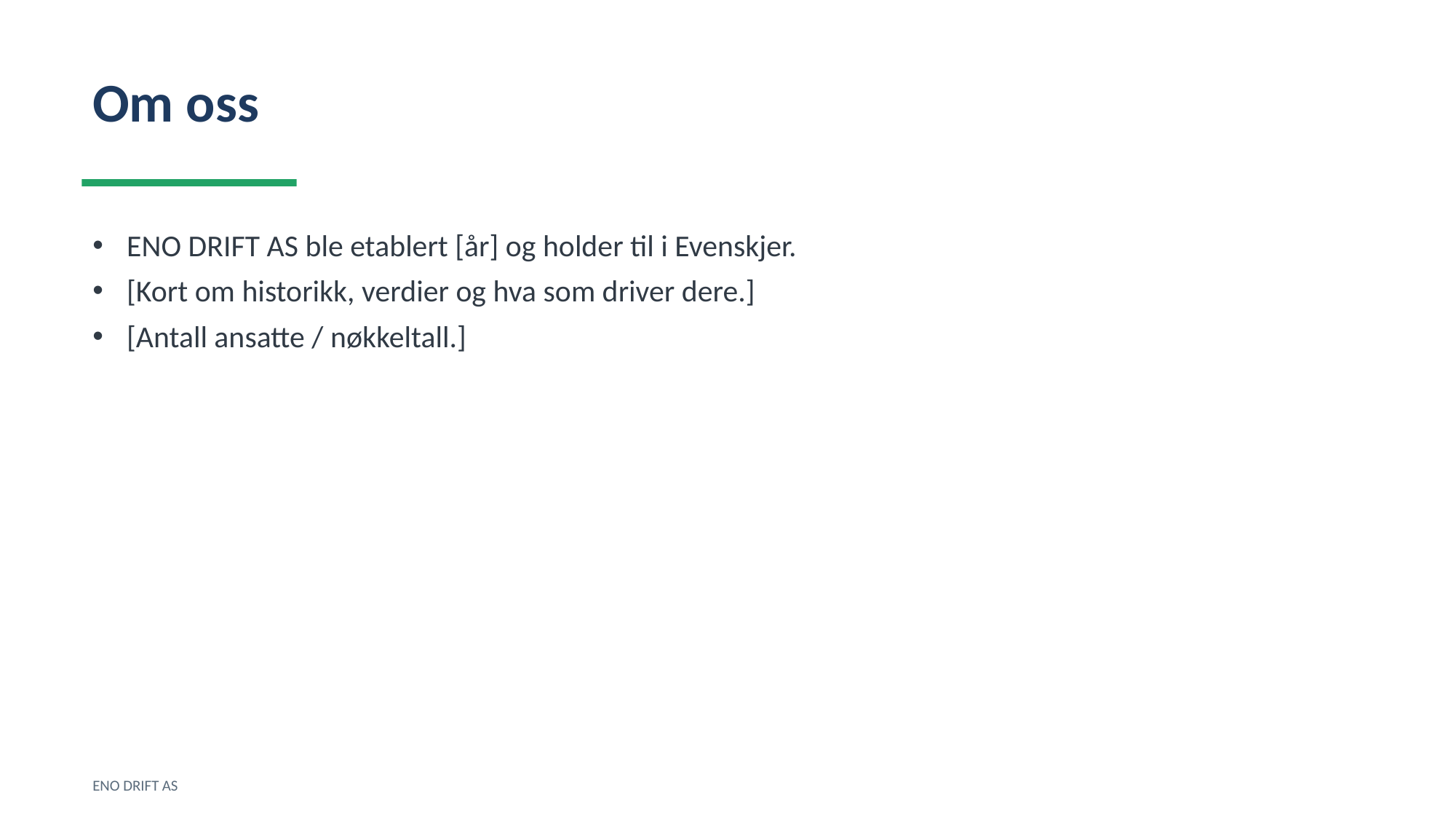

Om oss

ENO DRIFT AS ble etablert [år] og holder til i Evenskjer.
[Kort om historikk, verdier og hva som driver dere.]
[Antall ansatte / nøkkeltall.]
ENO DRIFT AS